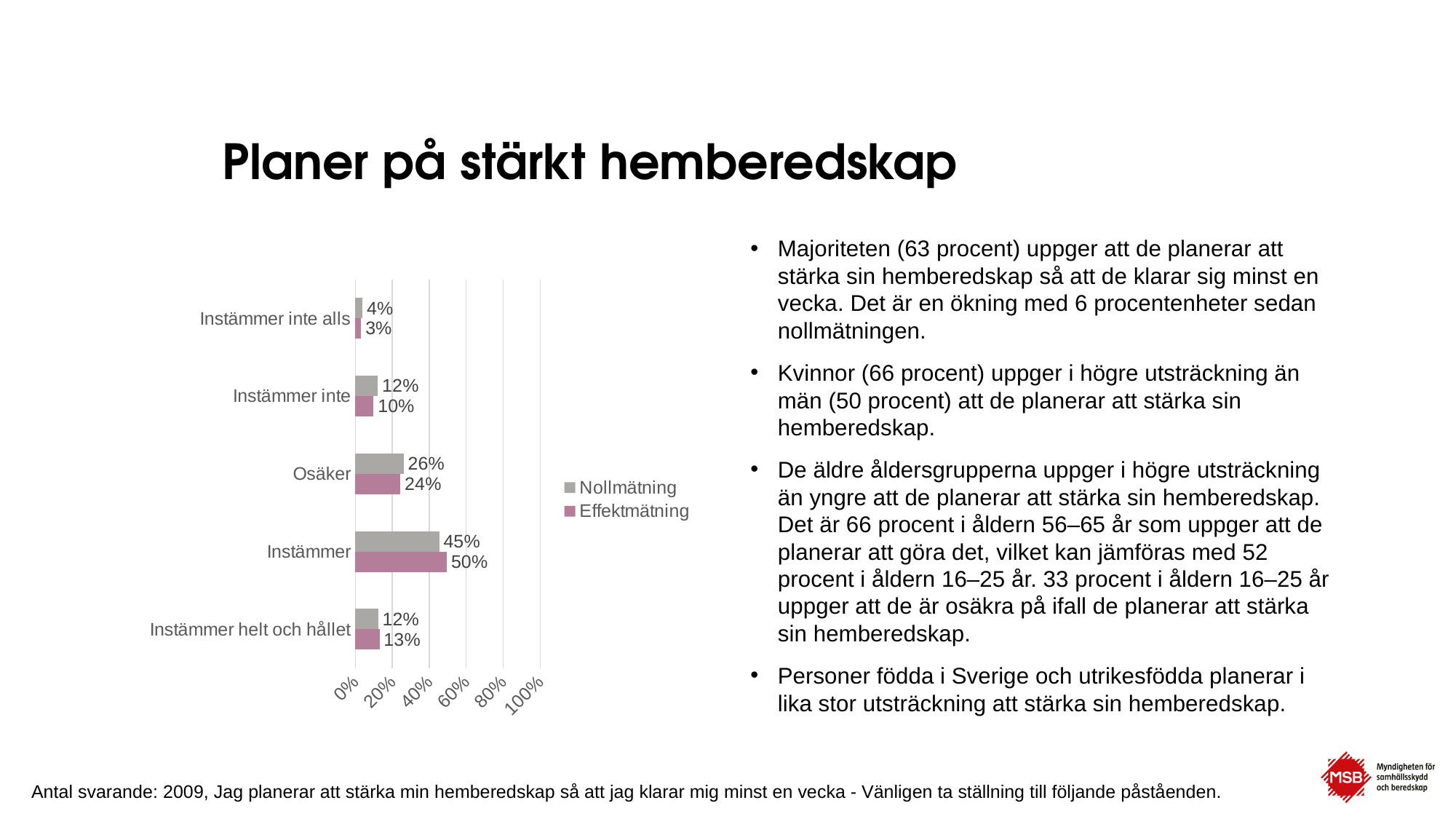

# Planer på stärkt hemberedskap
Majoriteten (63 procent) uppger att de planerar att stärka sin hemberedskap så att de klarar sig minst en vecka. Det är en ökning med 6 procentenheter sedan nollmätningen.
Kvinnor (66 procent) uppger i högre utsträckning än män (50 procent) att de planerar att stärka sin hemberedskap.
De äldre åldersgrupperna uppger i högre utsträckning än yngre att de planerar att stärka sin hemberedskap. Det är 66 procent i åldern 56–65 år som uppger att de planerar att göra det, vilket kan jämföras med 52 procent i åldern 16–25 år. 33 procent i åldern 16–25 år uppger att de är osäkra på ifall de planerar att stärka sin hemberedskap.
Personer födda i Sverige och utrikesfödda planerar i lika stor utsträckning att stärka sin hemberedskap.

### Chart

| Category | Effektmätning | Nollmätning |
|---|---|---|
| Instämmer helt och hållet | 0.131 | 0.124 |
| Instämmer | 0.495 | 0.454 |
| Osäker | 0.244 | 0.261 |
| Instämmer inte | 0.099 | 0.122 |
| Instämmer inte alls | 0.032 | 0.039 |
Antal svarande: 2009, Jag planerar att stärka min hemberedskap så att jag klarar mig minst en vecka - Vänligen ta ställning till följande påståenden.